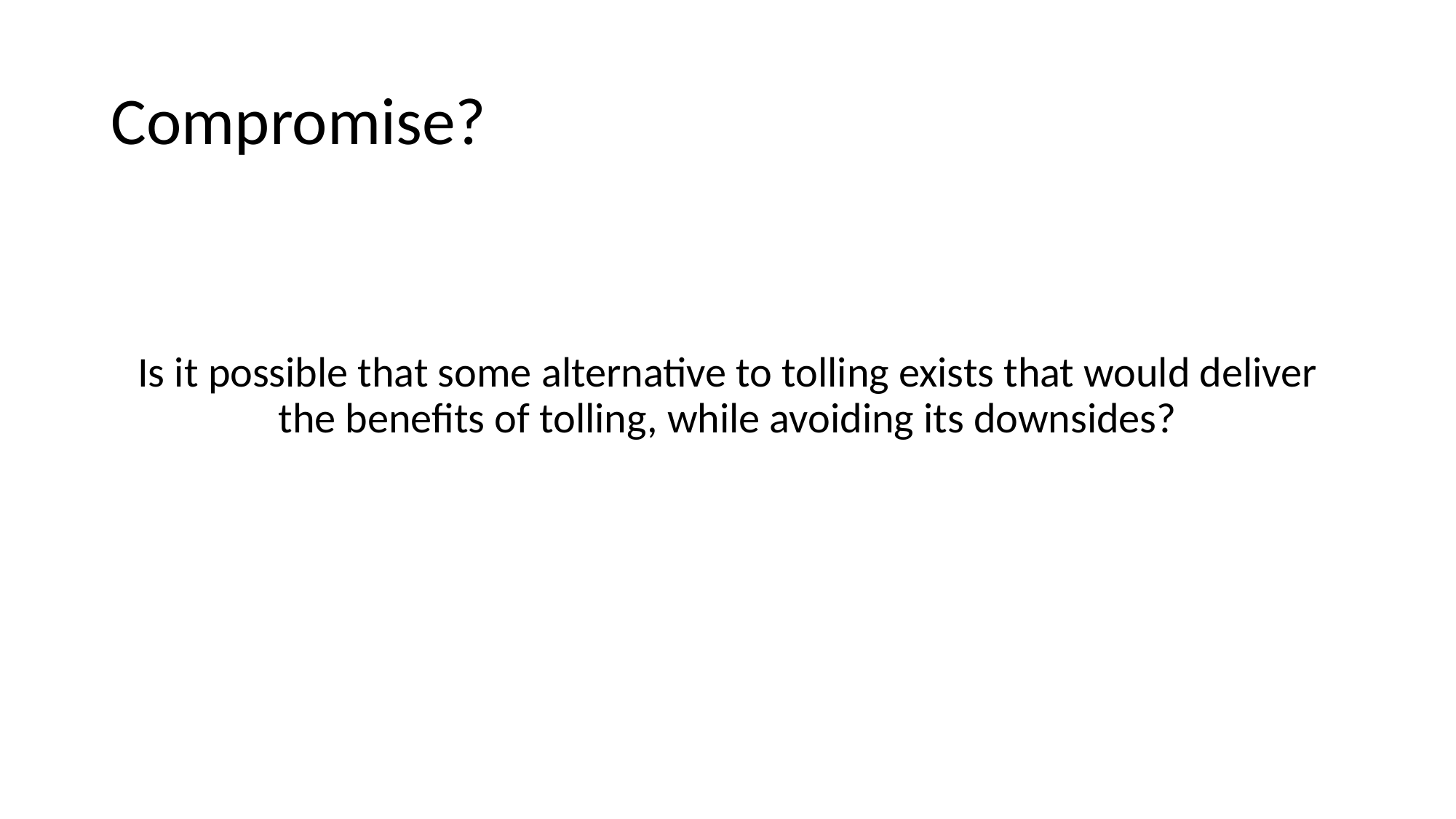

# Compromise?

Is it possible that some alternative to tolling exists that would deliver the benefits of tolling, while avoiding its downsides?